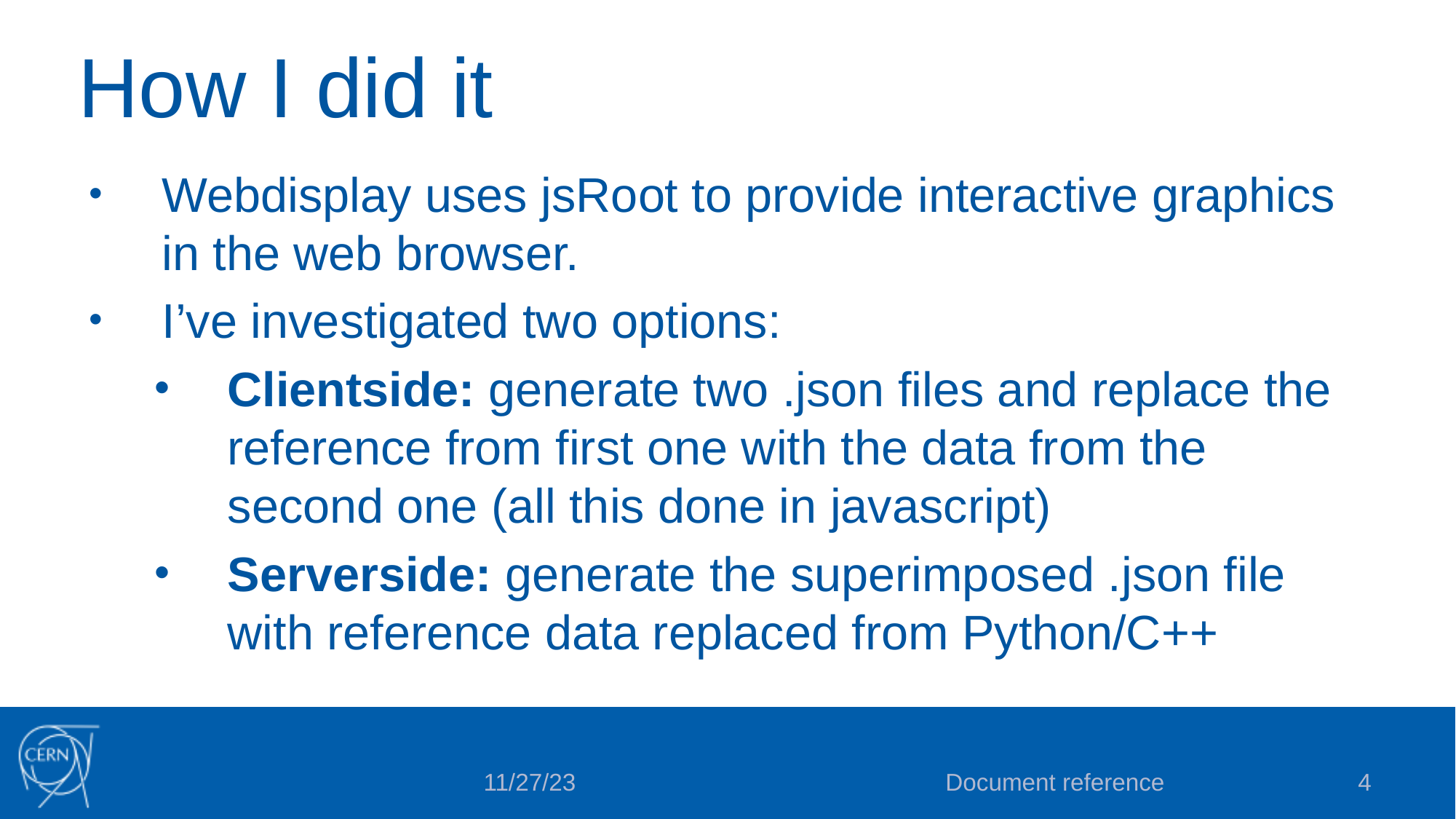

# How I did it
Webdisplay uses jsRoot to provide interactive graphics in the web browser.
I’ve investigated two options:
Clientside: generate two .json files and replace the reference from first one with the data from the second one (all this done in javascript)
Serverside: generate the superimposed .json file with reference data replaced from Python/C++
Document reference
4
11/27/23